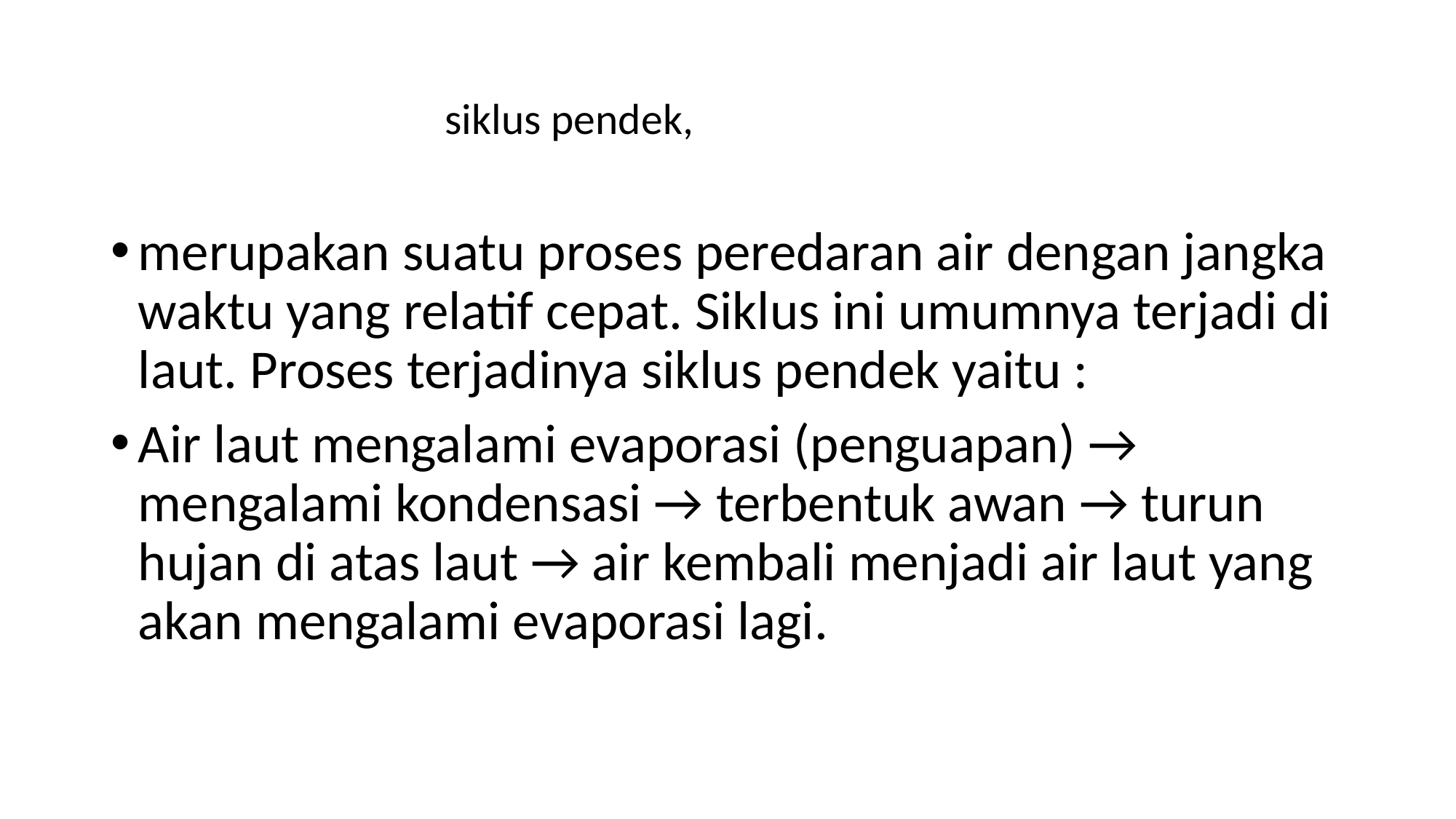

# siklus pendek,
merupakan suatu proses peredaran air dengan jangka waktu yang relatif cepat. Siklus ini umumnya terjadi di laut. Proses terjadinya siklus pendek yaitu :
Air laut mengalami evaporasi (penguapan) → mengalami kondensasi → terbentuk awan → turun hujan di atas laut → air kembali menjadi air laut yang akan mengalami evaporasi lagi.